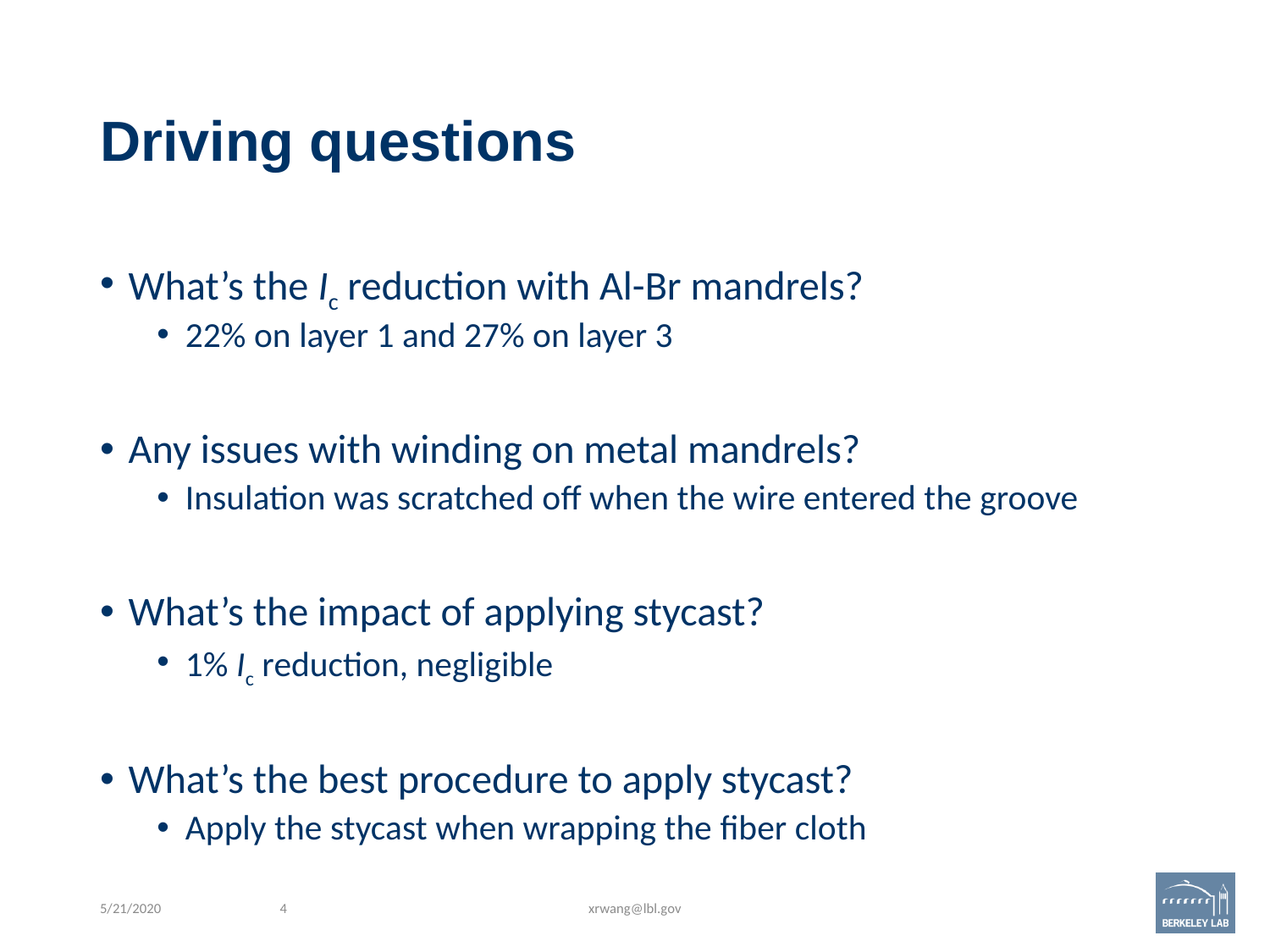

# Driving questions
What’s the Ic reduction with Al-Br mandrels?
22% on layer 1 and 27% on layer 3

Any issues with winding on metal mandrels?
Insulation was scratched off when the wire entered the groove

What’s the impact of applying stycast?
1% Ic reduction, negligible

What’s the best procedure to apply stycast?
Apply the stycast when wrapping the fiber cloth
5/21/2020
4
xrwang@lbl.gov